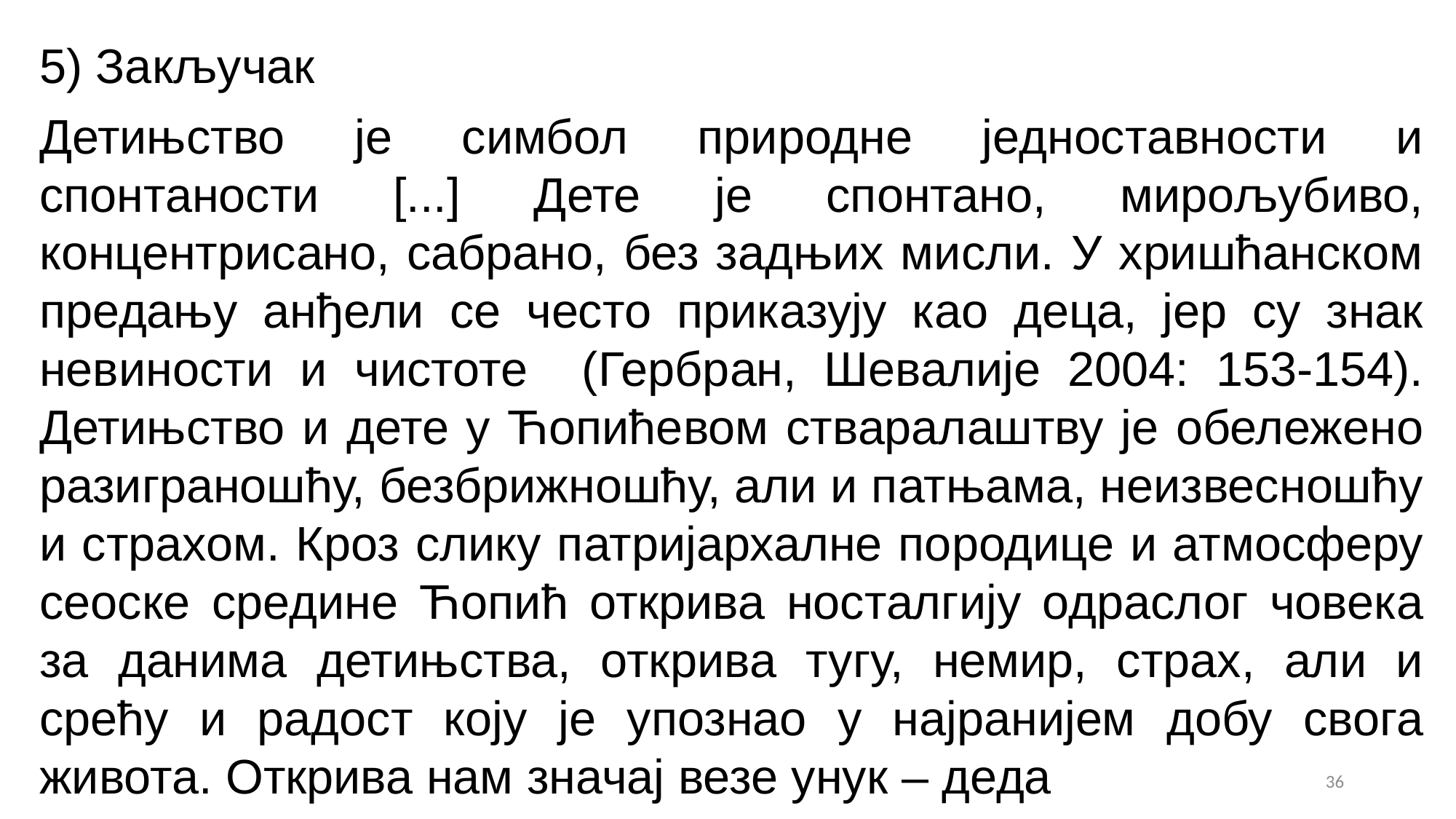

5) Закључак
Детињство је симбол природне једноставности и спонтаности [...] Дете је спонтано, мирољубиво, концентрисано, сабрано, без задњих мисли. У хришћанском предању анђели се често приказују као деца, јер су знак невиности и чистоте  (Гербран, Шевалије 2004: 153-154). Детињство и дете у Ћопићевом стваралаштву је обележено разиграношћу, безбрижношћу, али и патњама, неизвесношћу и страхом. Кроз слику патријархалне породице и атмосферу сеоске средине Ћопић открива носталгију одраслог човека за данима детињства, открива тугу, немир, страх, али и срећу и радост коју је упознао у најранијем добу свога живота. Открива нам значај везе унук – деда
36